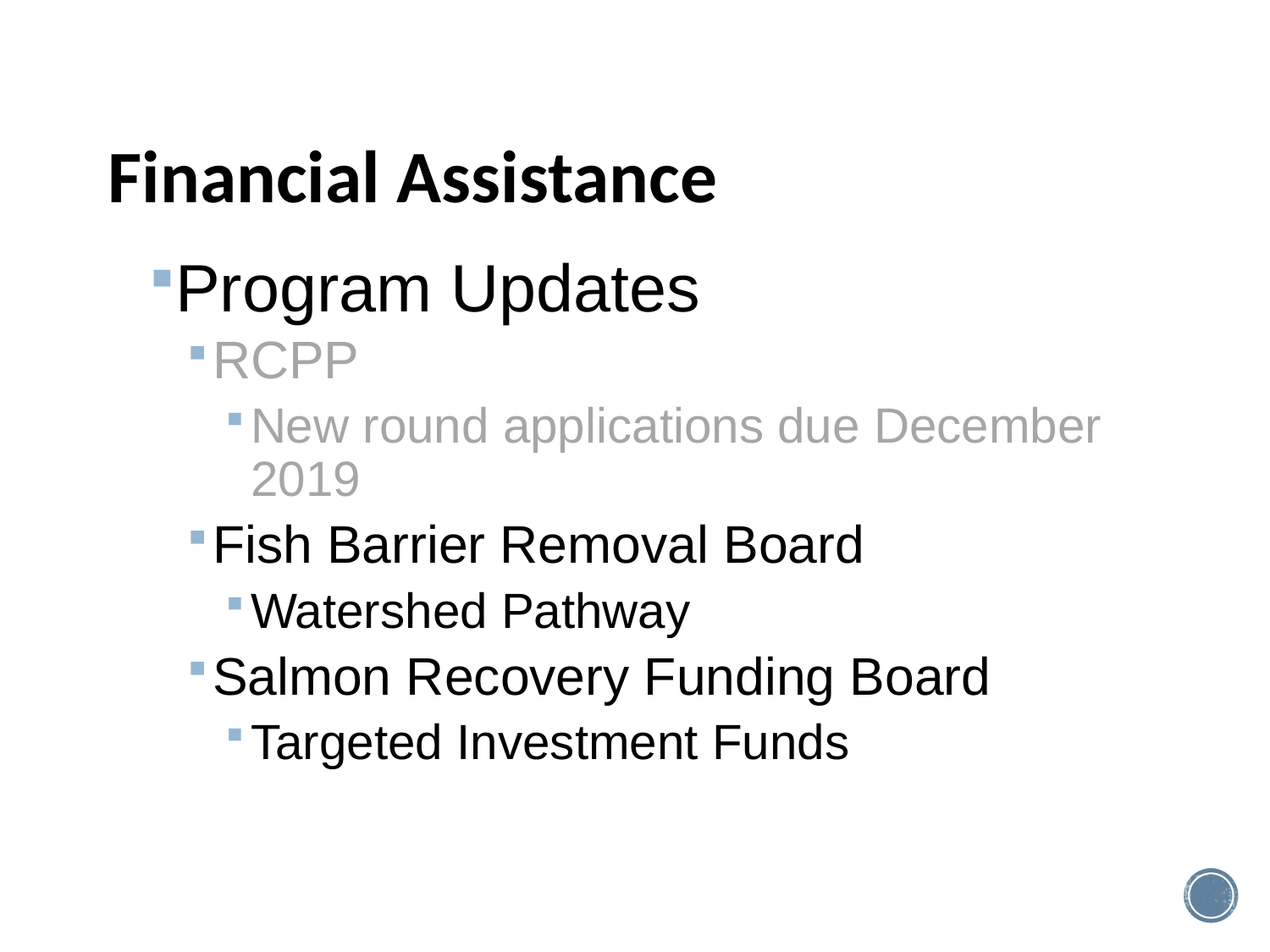

# Financial Assistance
Program Updates
RCPP
New round applications due December 2019
Fish Barrier Removal Board
Watershed Pathway
Salmon Recovery Funding Board
Targeted Investment Funds